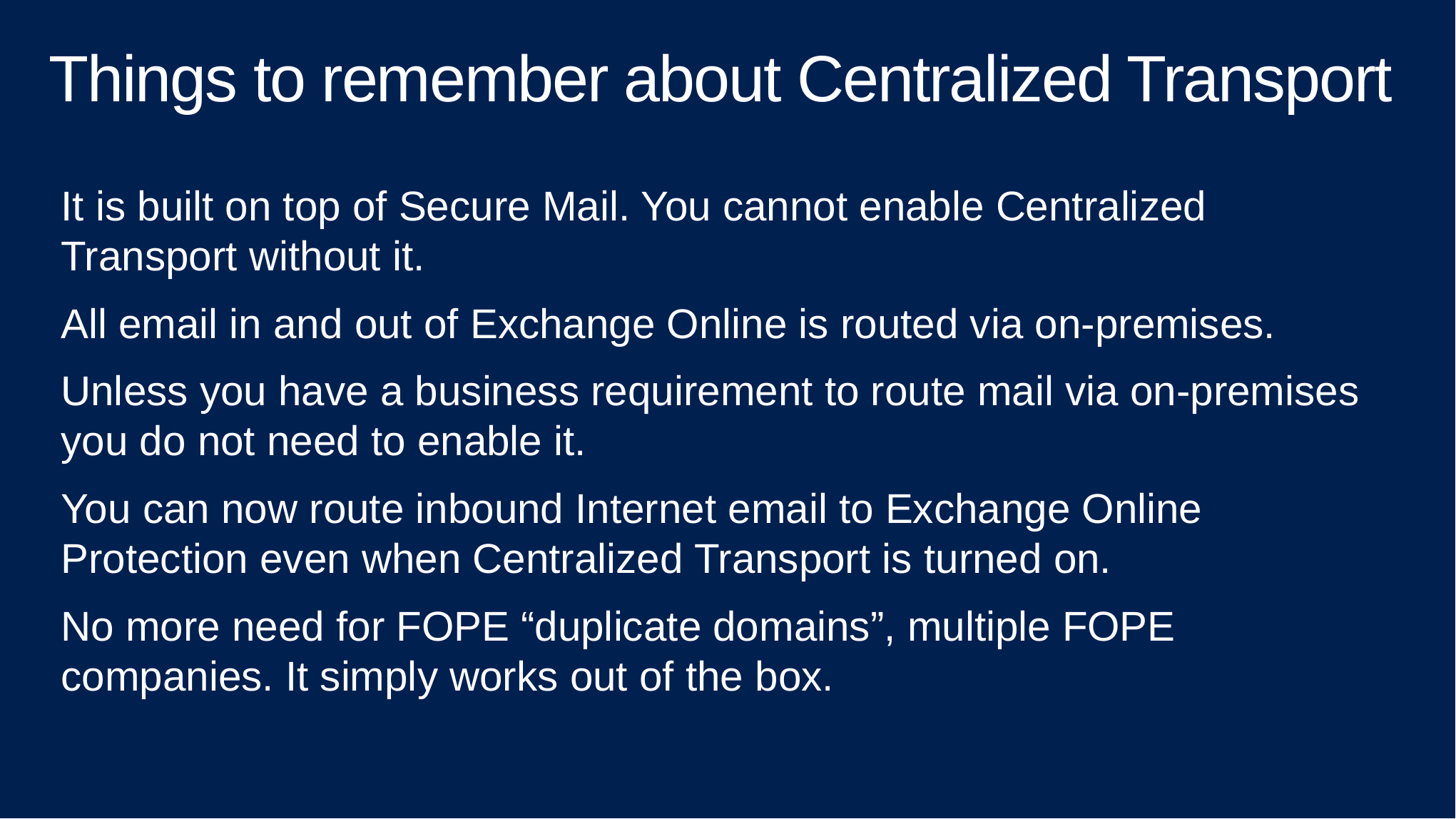

# Things to remember about Centralized Transport
It is built on top of Secure Mail. You cannot enable Centralized Transport without it.
All email in and out of Exchange Online is routed via on-premises.
Unless you have a business requirement to route mail via on-premises you do not need to enable it.
You can now route inbound Internet email to Exchange Online Protection even when Centralized Transport is turned on.
No more need for FOPE “duplicate domains”, multiple FOPE companies. It simply works out of the box.